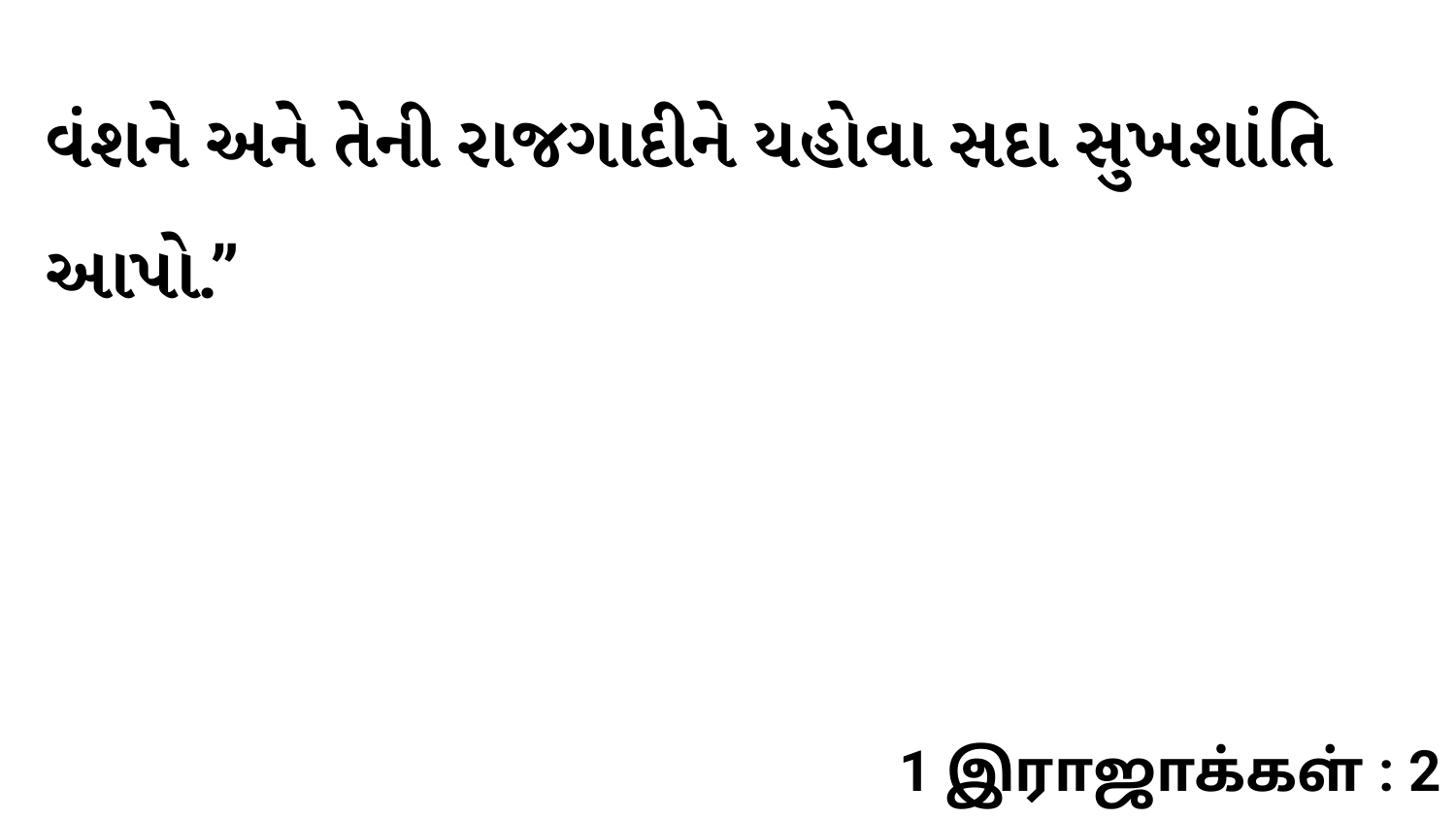

વંશને અને તેની રાજગાદીને યહોવા સદા સુખશાંતિ આપો.”
1 இராஜாக்கள் : 2